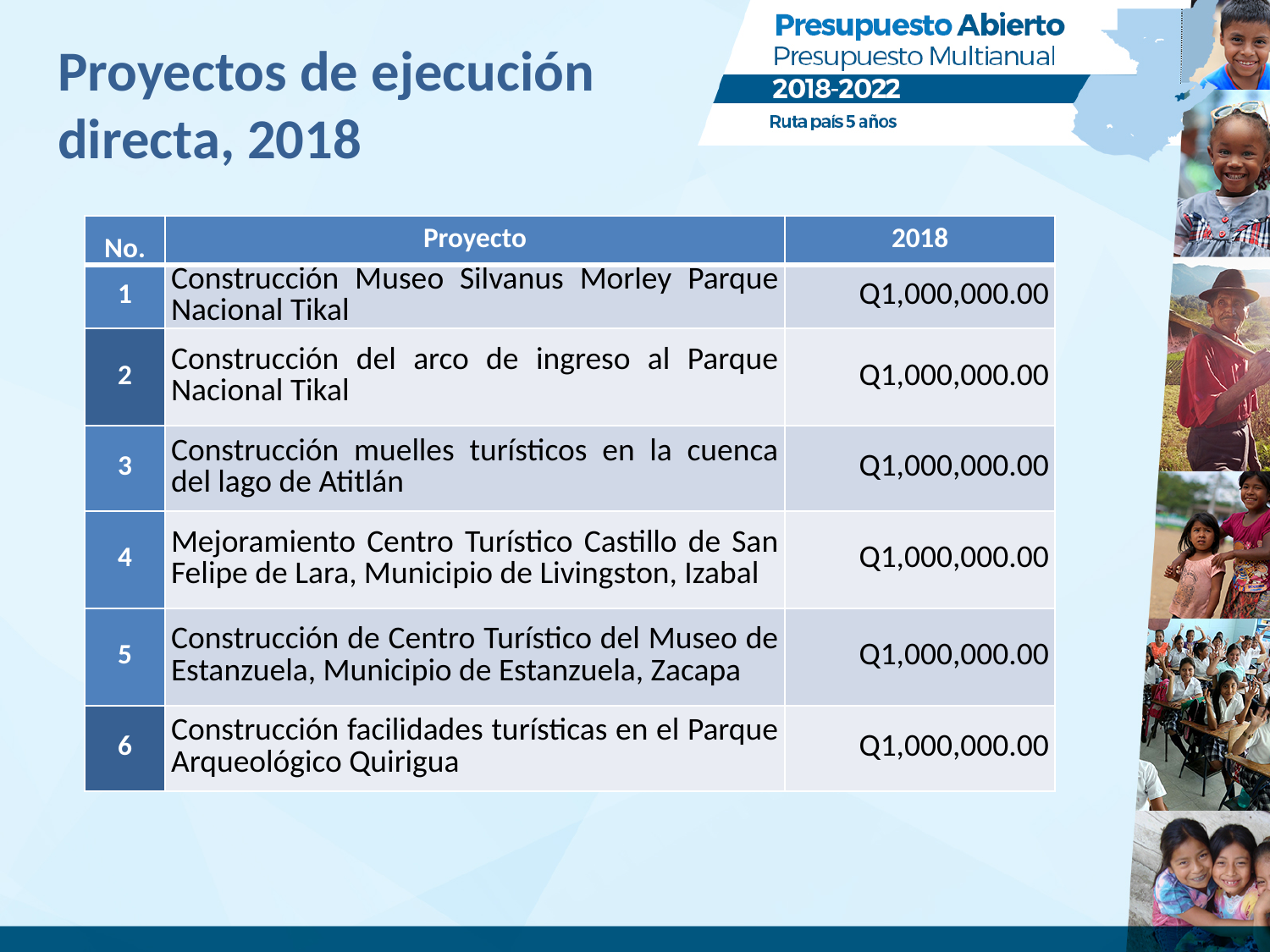

# Proyectos de ejecución directa, 2018
| No. | Proyecto | 2018 |
| --- | --- | --- |
| 1 | Construcción Museo Silvanus Morley Parque Nacional Tikal | Q1,000,000.00 |
| 2 | Construcción del arco de ingreso al Parque Nacional Tikal | Q1,000,000.00 |
| 3 | Construcción muelles turísticos en la cuenca del lago de Atitlán | Q1,000,000.00 |
| 4 | Mejoramiento Centro Turístico Castillo de San Felipe de Lara, Municipio de Livingston, Izabal | Q1,000,000.00 |
| 5 | Construcción de Centro Turístico del Museo de Estanzuela, Municipio de Estanzuela, Zacapa | Q1,000,000.00 |
| 6 | Construcción facilidades turísticas en el Parque Arqueológico Quirigua | Q1,000,000.00 |